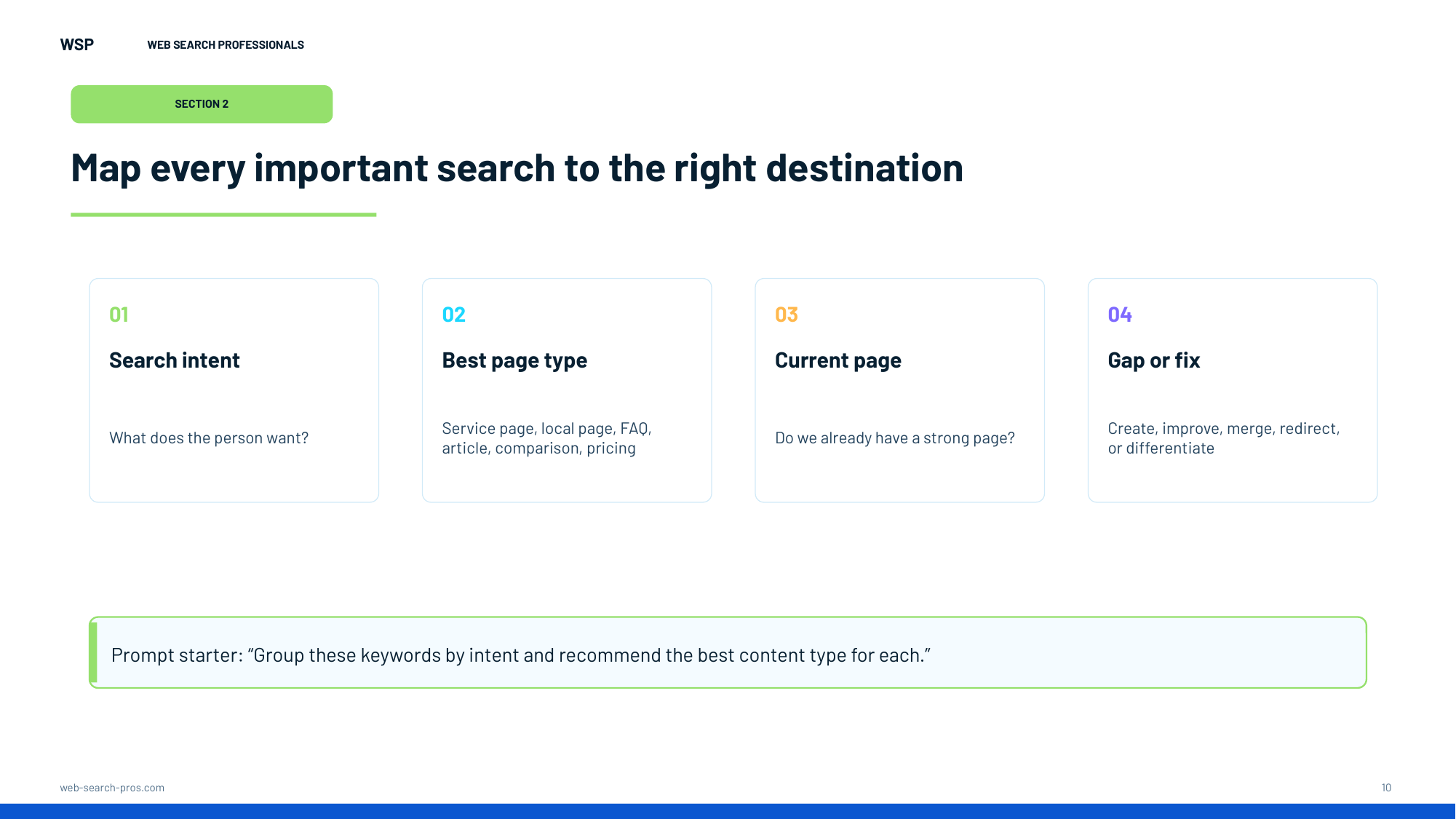

WSP
WEB SEARCH PROFESSIONALS

SECTION 2
Map every important search to the right destination

01
02
03
04
Search intent
Best page type
Current page
Gap or fix
What does the person want?
Service page, local page, FAQ, article, comparison, pricing
Do we already have a strong page?
Create, improve, merge, redirect, or differentiate

Prompt starter: “Group these keywords by intent and recommend the best content type for each.”
web-search-pros.com
10